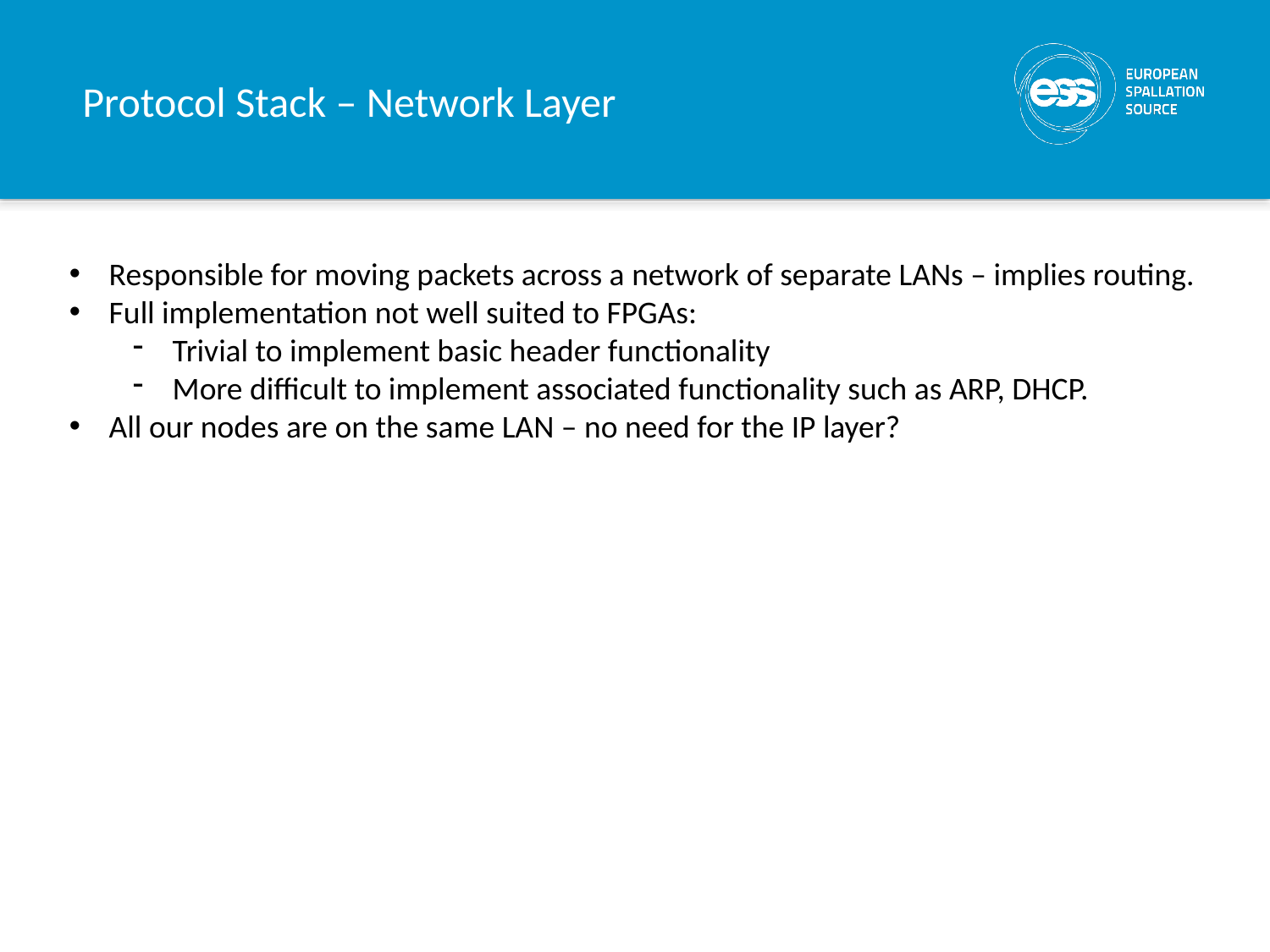

# Protocol Stack – Network Layer

Responsible for moving packets across a network of separate LANs – implies routing.
Full implementation not well suited to FPGAs:
Trivial to implement basic header functionality
More difficult to implement associated functionality such as ARP, DHCP.
All our nodes are on the same LAN – no need for the IP layer?